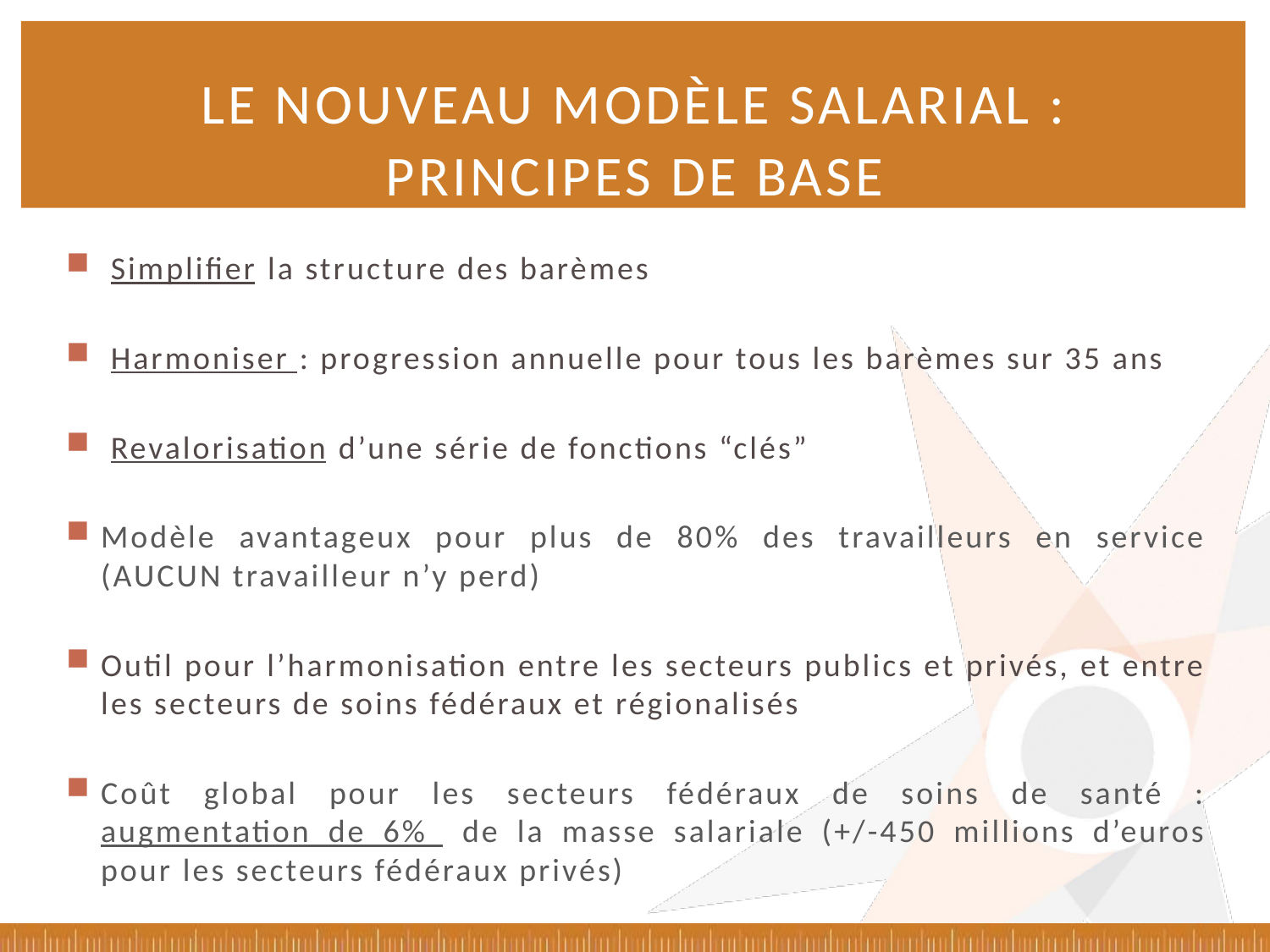

# Le nouveau modèle salarial : principes de base
 Simplifier la structure des barèmes

 Harmoniser : progression annuelle pour tous les barèmes sur 35 ans

 Revalorisation d’une série de fonctions “clés”

Modèle avantageux pour plus de 80% des travailleurs en service (AUCUN travailleur n’y perd)

Outil pour l’harmonisation entre les secteurs publics et privés, et entre les secteurs de soins fédéraux et régionalisés

Coût global pour les secteurs fédéraux de soins de santé : augmentation de 6%  de la masse salariale (+/-450 millions d’euros pour les secteurs fédéraux privés)